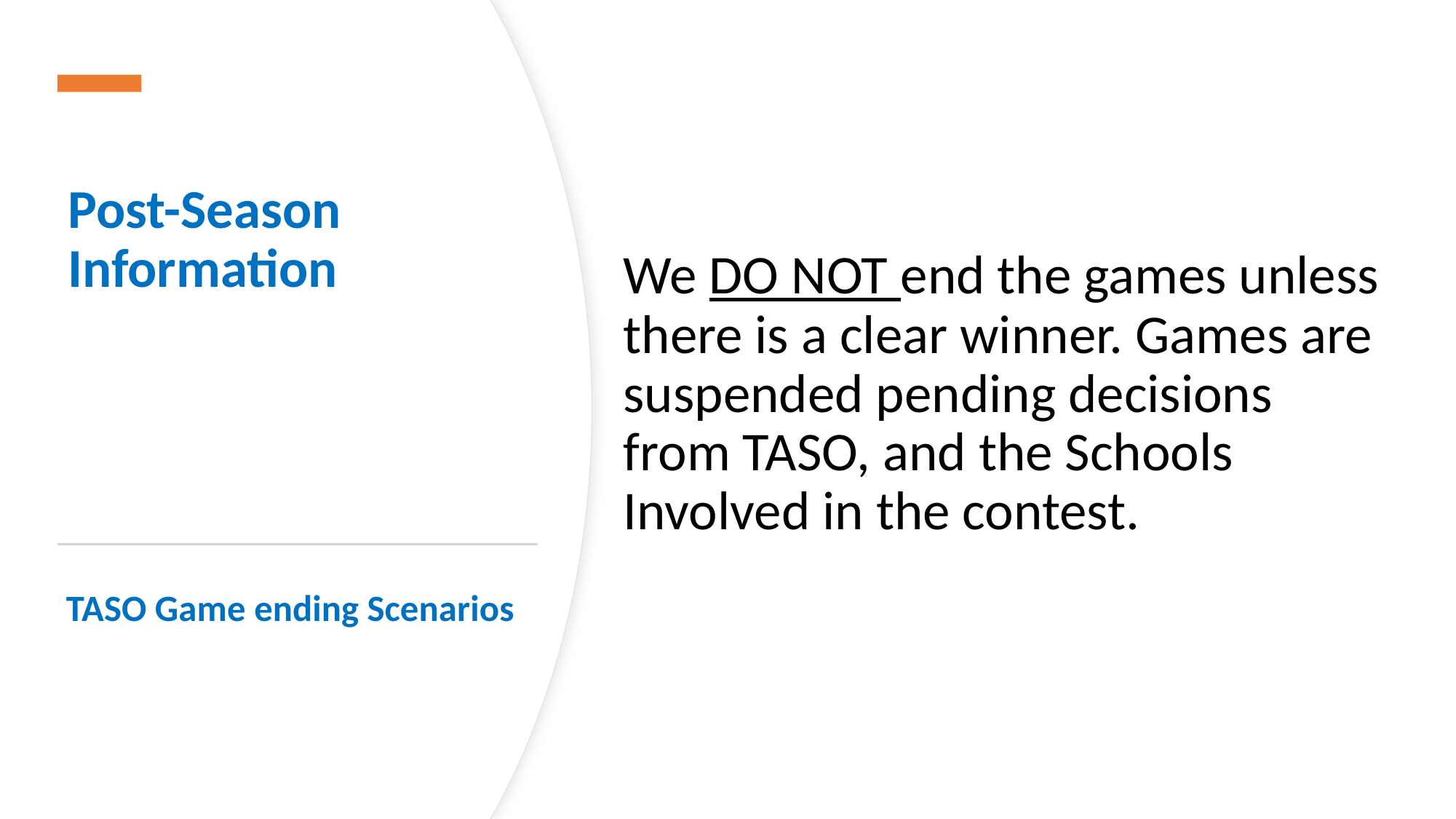

# Post-Season Information
We DO NOT end the games unless there is a clear winner. Games are suspended pending decisions from TASO, and the Schools Involved in the contest.

TASO Game ending Scenarios